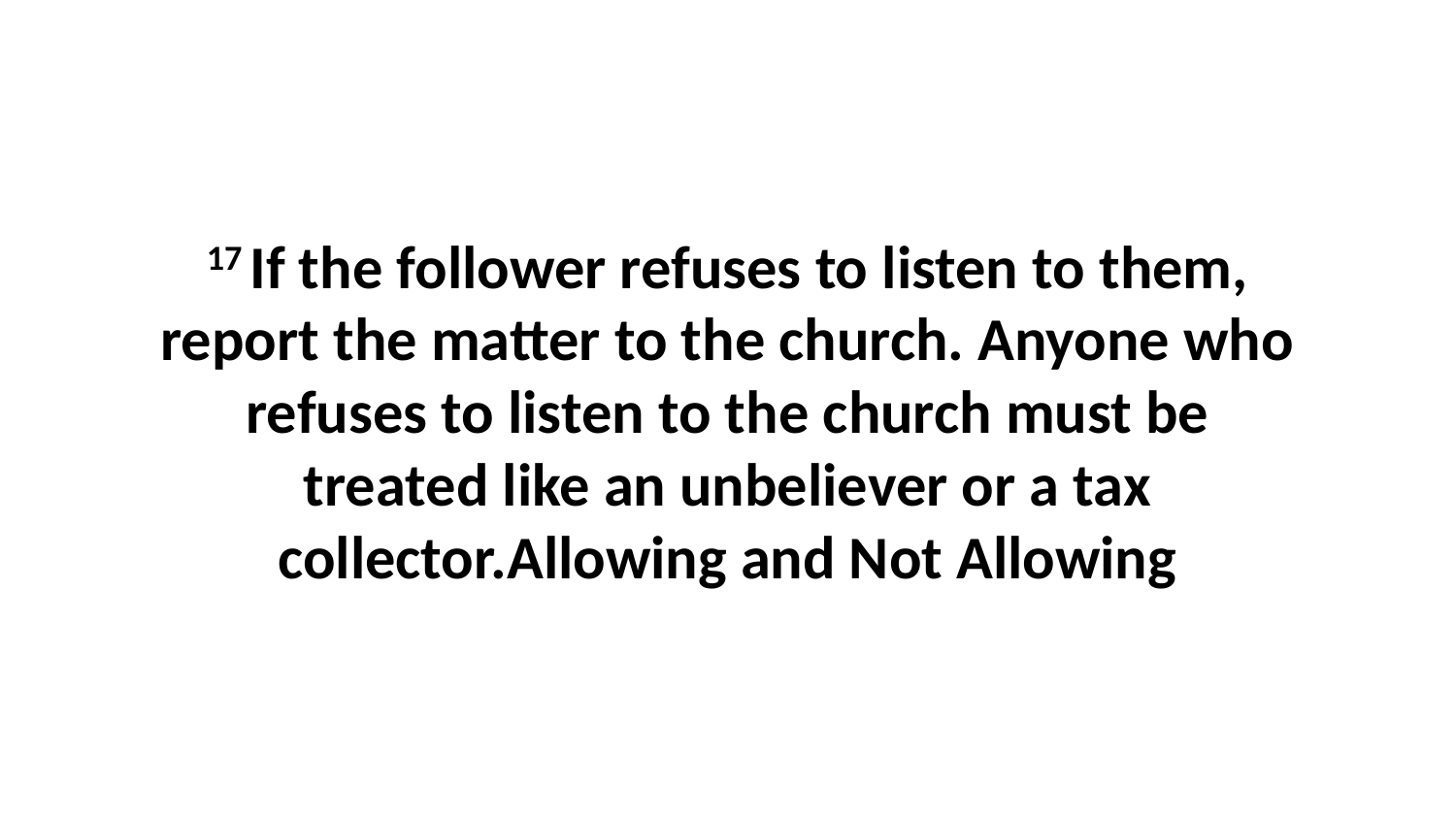

17 If the follower refuses to listen to them, report the matter to the church. Anyone who refuses to listen to the church must be treated like an unbeliever or a tax collector.Allowing and Not Allowing